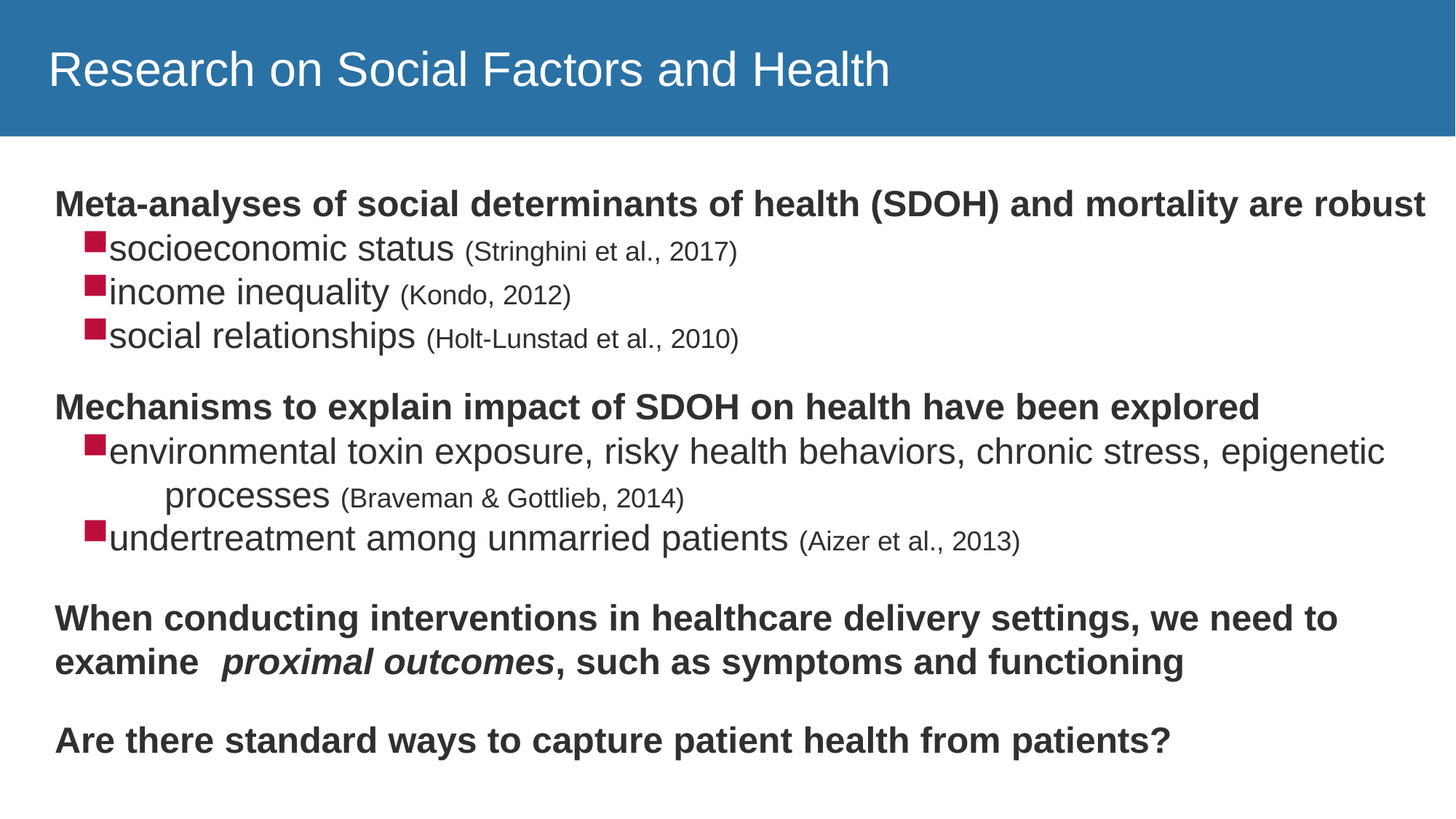

# Research on Social Factors and Health
Meta-analyses of social determinants of health (SDOH) and mortality are robust
socioeconomic status (Stringhini et al., 2017)
income inequality (Kondo, 2012)
social relationships (Holt-Lunstad et al., 2010)
Mechanisms to explain impact of SDOH on health have been explored
environmental toxin exposure, risky health behaviors, chronic stress, epigenetic 	processes (Braveman & Gottlieb, 2014)
undertreatment among unmarried patients (Aizer et al., 2013)
When conducting interventions in healthcare delivery settings, we need to examine	proximal outcomes, such as symptoms and functioning
Are there standard ways to capture patient health from patients?